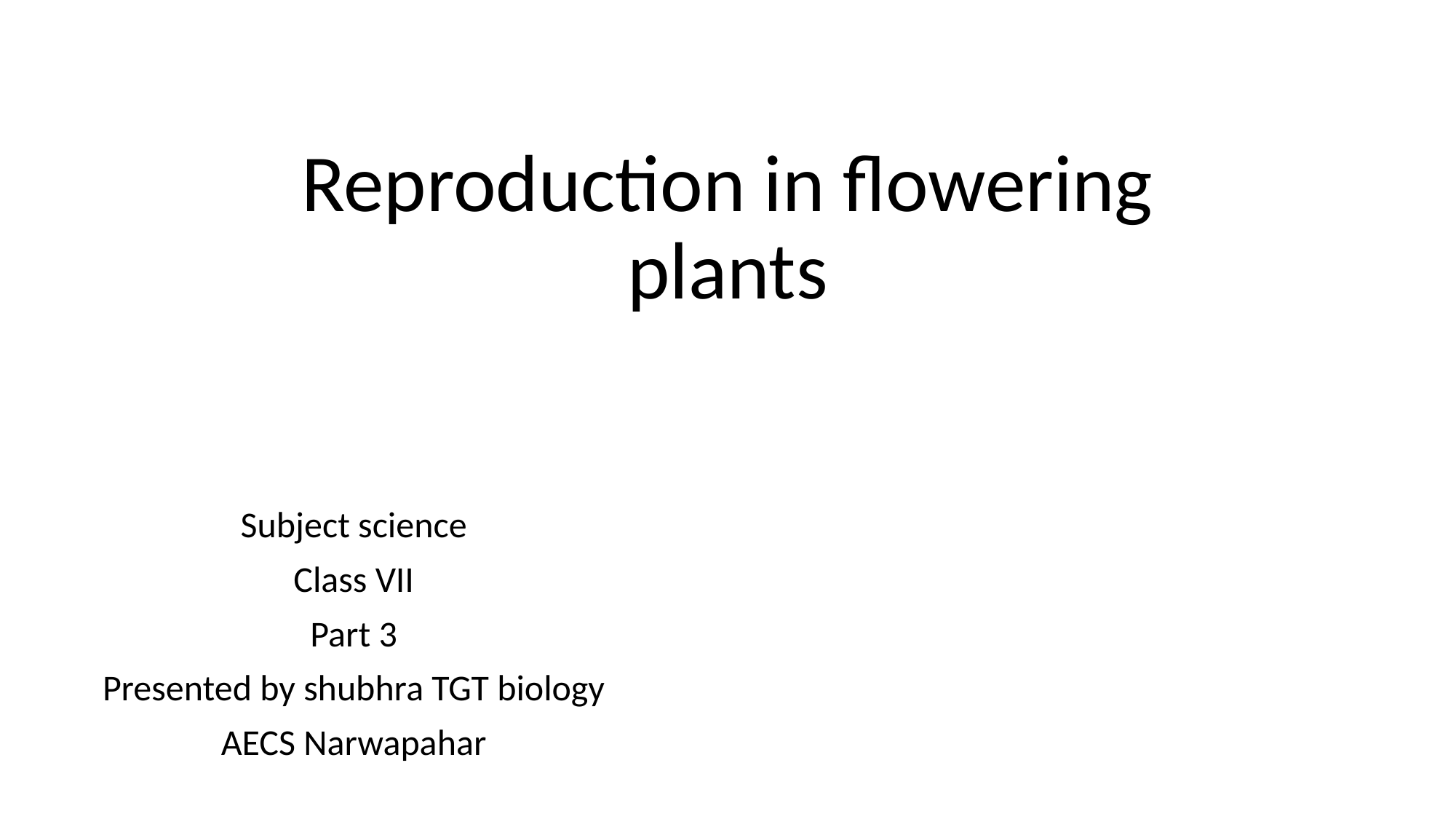

# Reproduction in flowering plants
Subject science
Class VII
Part 3
Presented by shubhra TGT biology
AECS Narwapahar